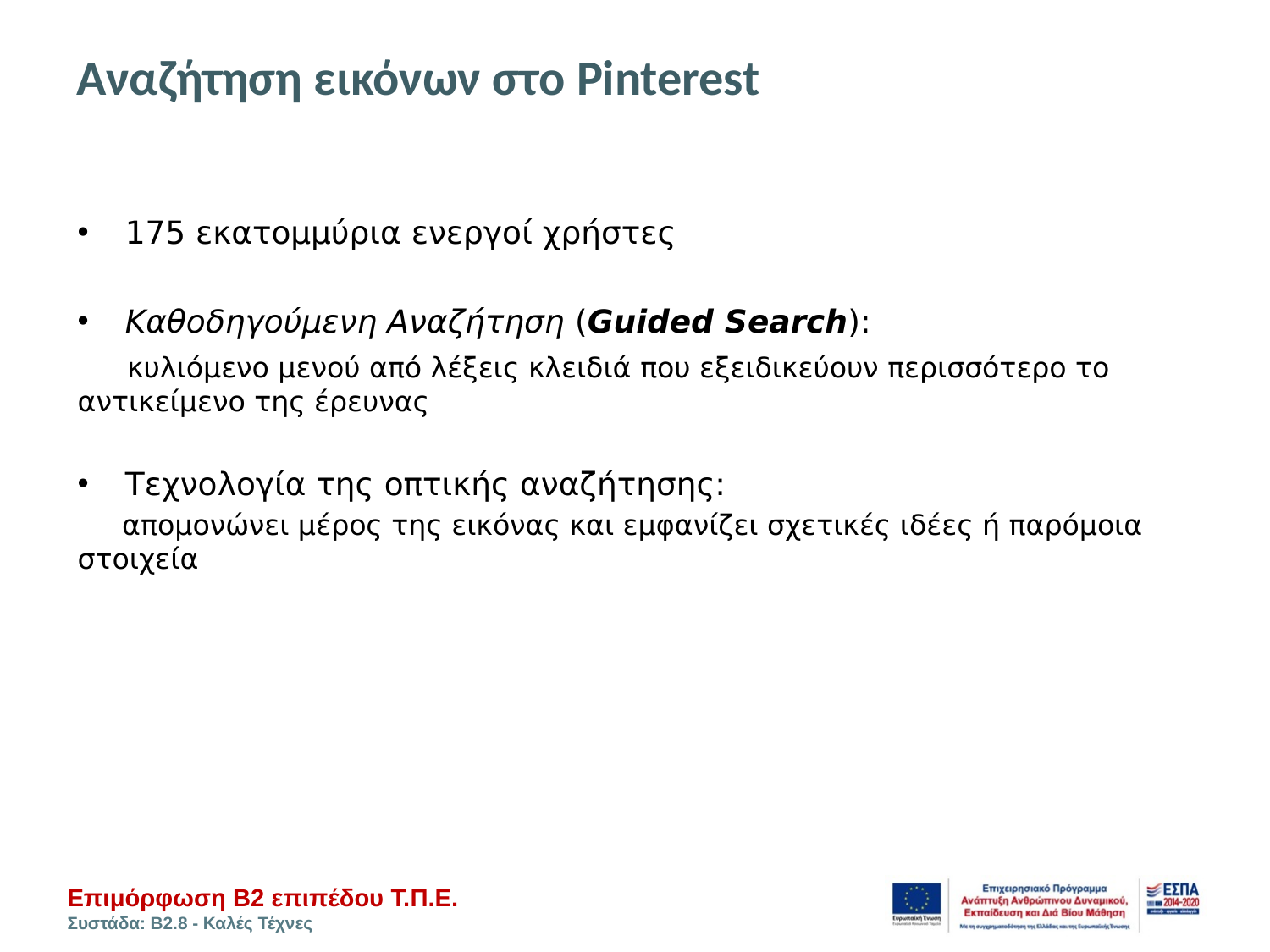

# Αναζήτηση εικόνων στο Pinterest
175 εκατομμύρια ενεργοί χρήστες

Καθοδηγούμενη Αναζήτηση (Guided Search):
     κυλιόμενο μενού από λέξεις κλειδιά που εξειδικεύουν περισσότερο το αντικείμενο της έρευνας

Τεχνολογία της οπτικής αναζήτησης:
     απομονώνει μέρος της εικόνας και εμφανίζει σχετικές ιδέες ή παρόμοια στοιχεία